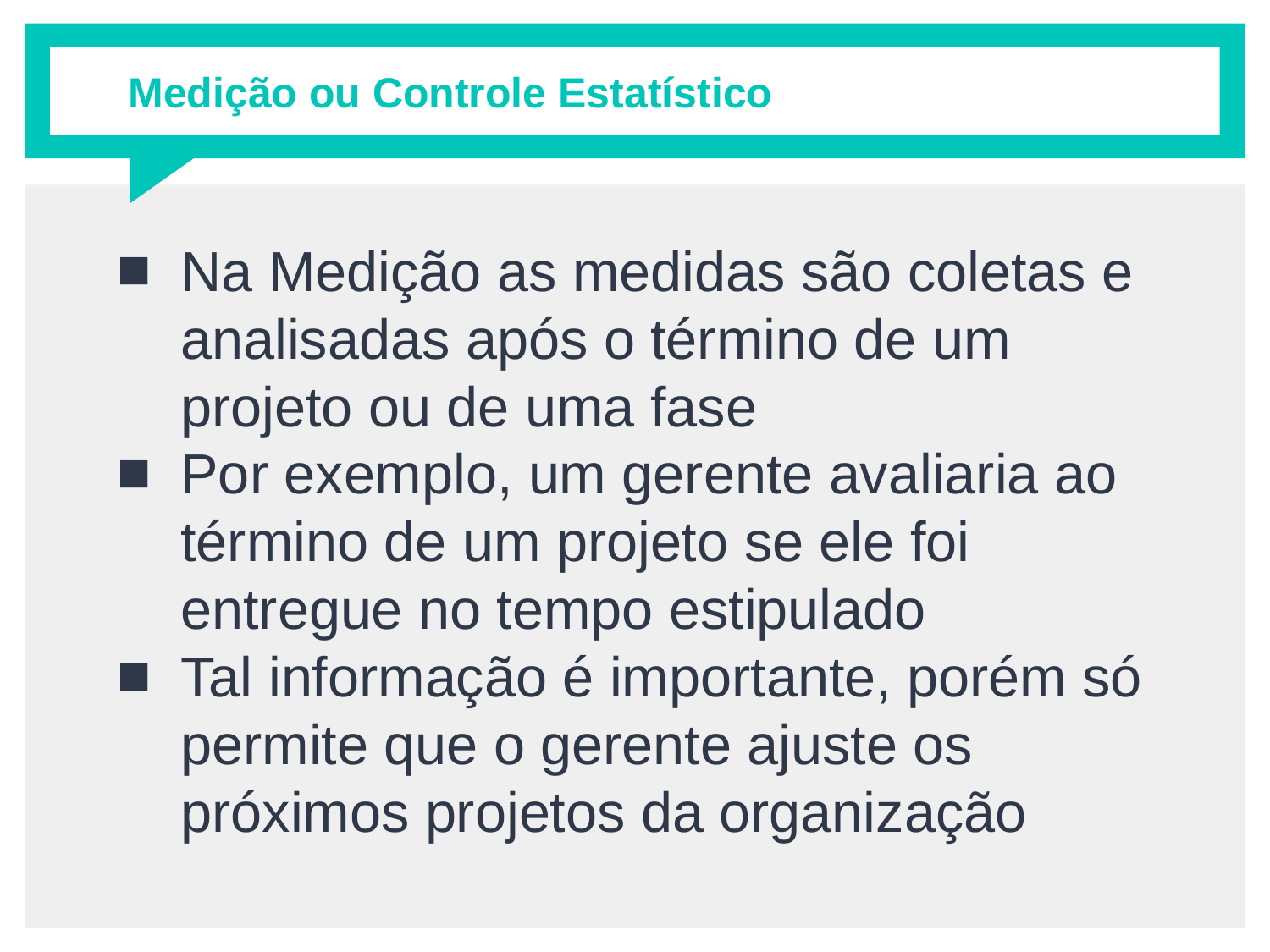

# Medição ou Controle Estatístico
Na Medição as medidas são coletas e analisadas após o término de um projeto ou de uma fase
Por exemplo, um gerente avaliaria ao término de um projeto se ele foi entregue no tempo estipulado
Tal informação é importante, porém só permite que o gerente ajuste os próximos projetos da organização